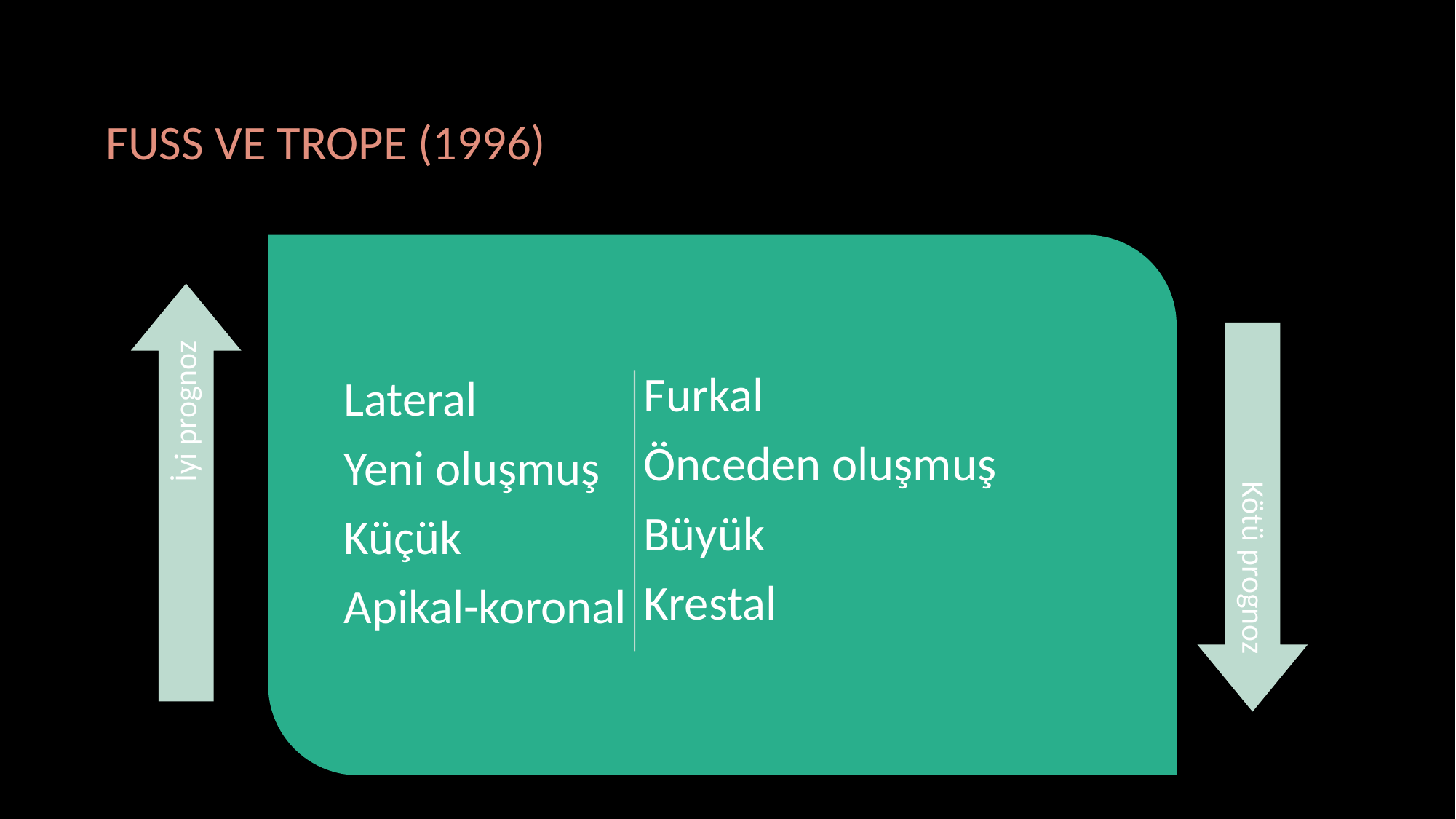

FUSS VE TROPE (1996)
Lateral
Yeni oluşmuş
Küçük
Apikal-koronal

Furkal
Önceden oluşmuş
Büyük
Krestal

İyi prognoz
Kötü prognoz